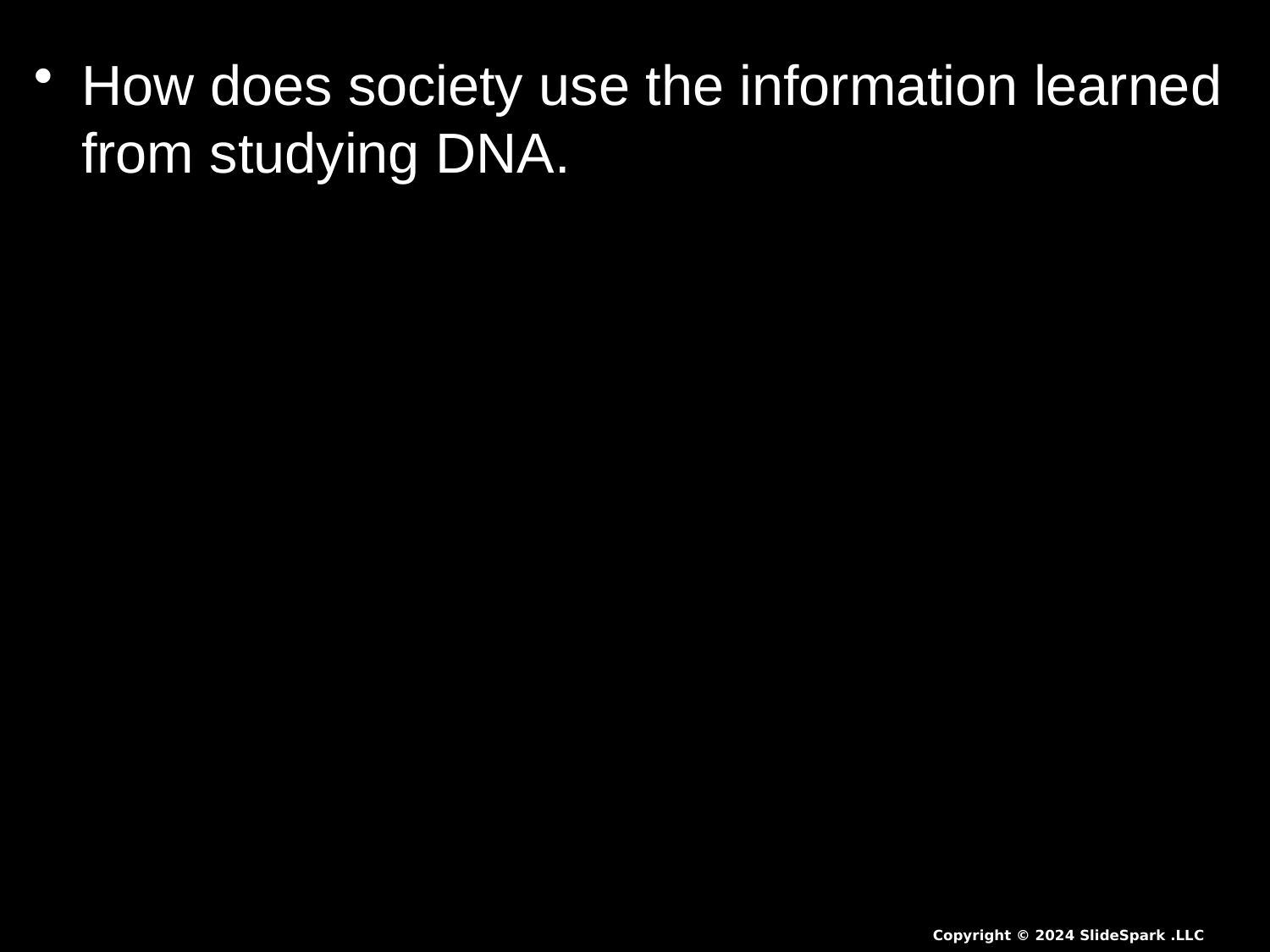

How does society use the information learned from studying DNA.
DNA is used to convict criminal in a court of law.
DNA is used to determine genetic diseases and disorders.
DNA is used to determine paternity – Whose the father or mother of a child?
DNA is also used as a tool to see how species are connected, and how they have changed.

Copyright © 2024 SlideSpark .LLC